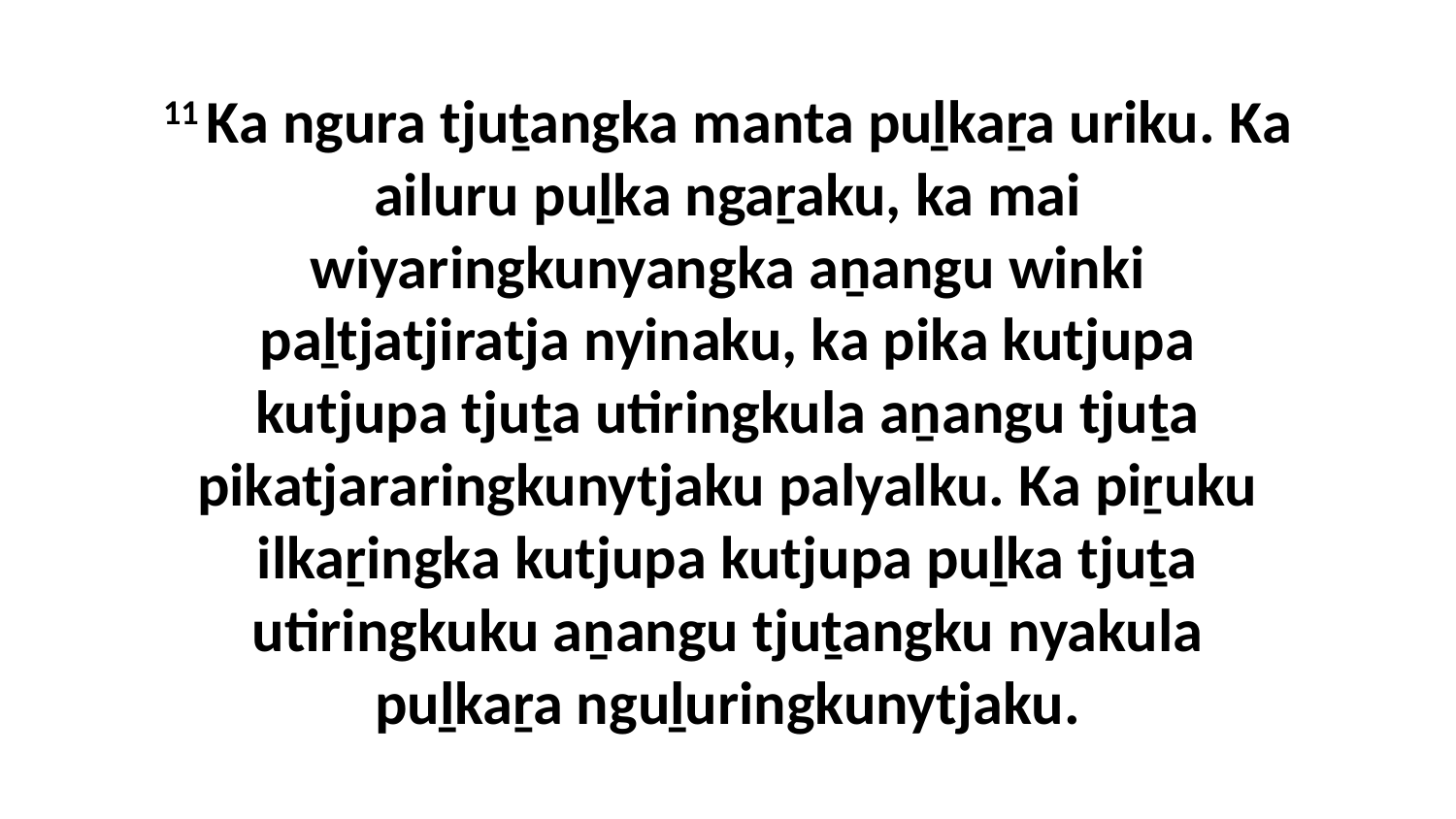

11 Ka ngura tjuṯangka manta puḻkaṟa uriku. Ka ailuru puḻka ngaṟaku, ka mai wiyaringkunyangka aṉangu winki paḻtjatjiratja nyinaku, ka pika kutjupa kutjupa tjuṯa utiringkula aṉangu tjuṯa pikatjararingkunytjaku palyalku. Ka piṟuku ilkaṟingka kutjupa kutjupa puḻka tjuṯa utiringkuku aṉangu tjuṯangku nyakula puḻkaṟa nguḻuringkunytjaku.